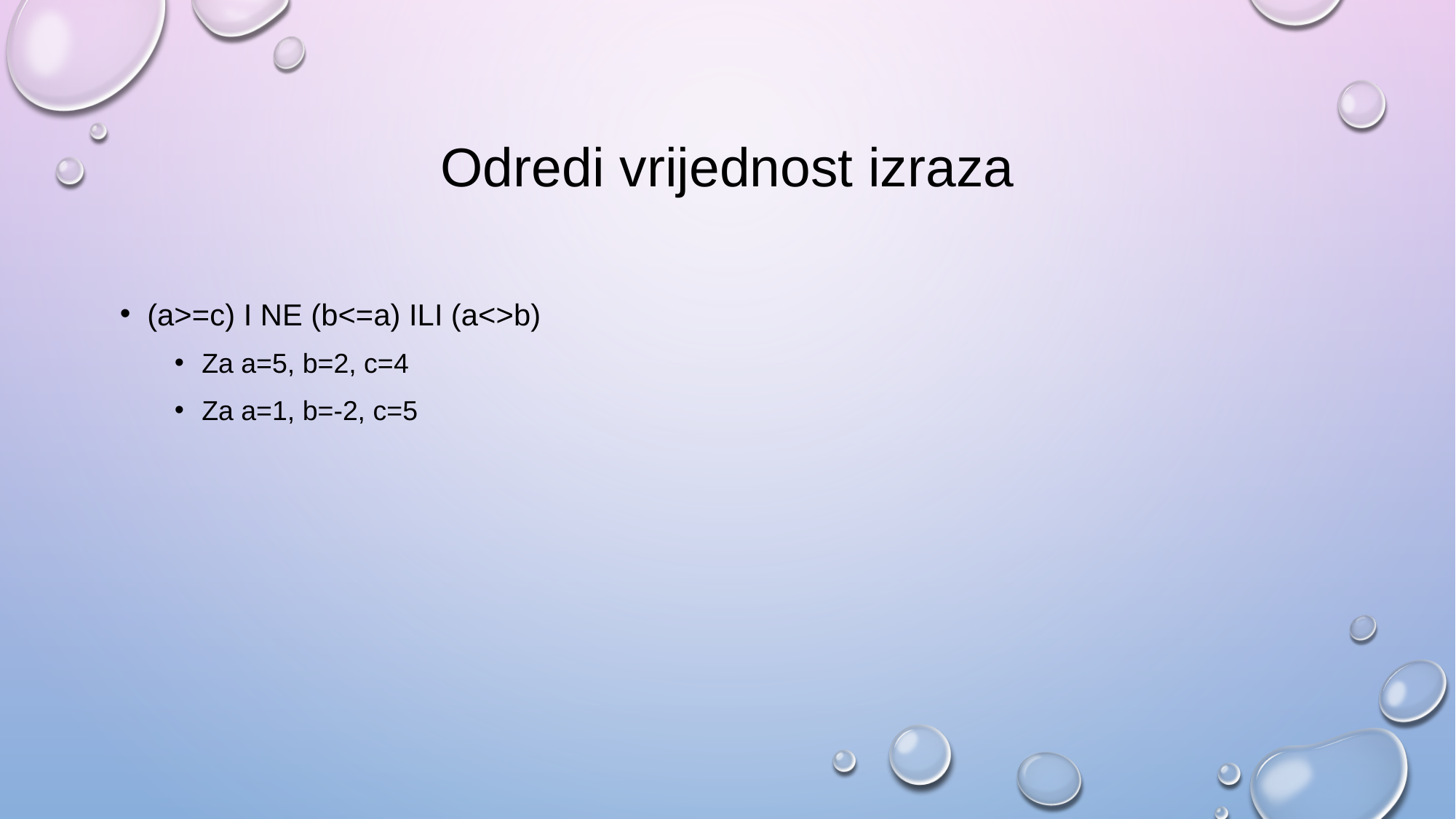

# Odredi vrijednost izraza
(a>=c) I NE (b<=a) ILI (a<>b)
Za a=5, b=2, c=4
Za a=1, b=-2, c=5